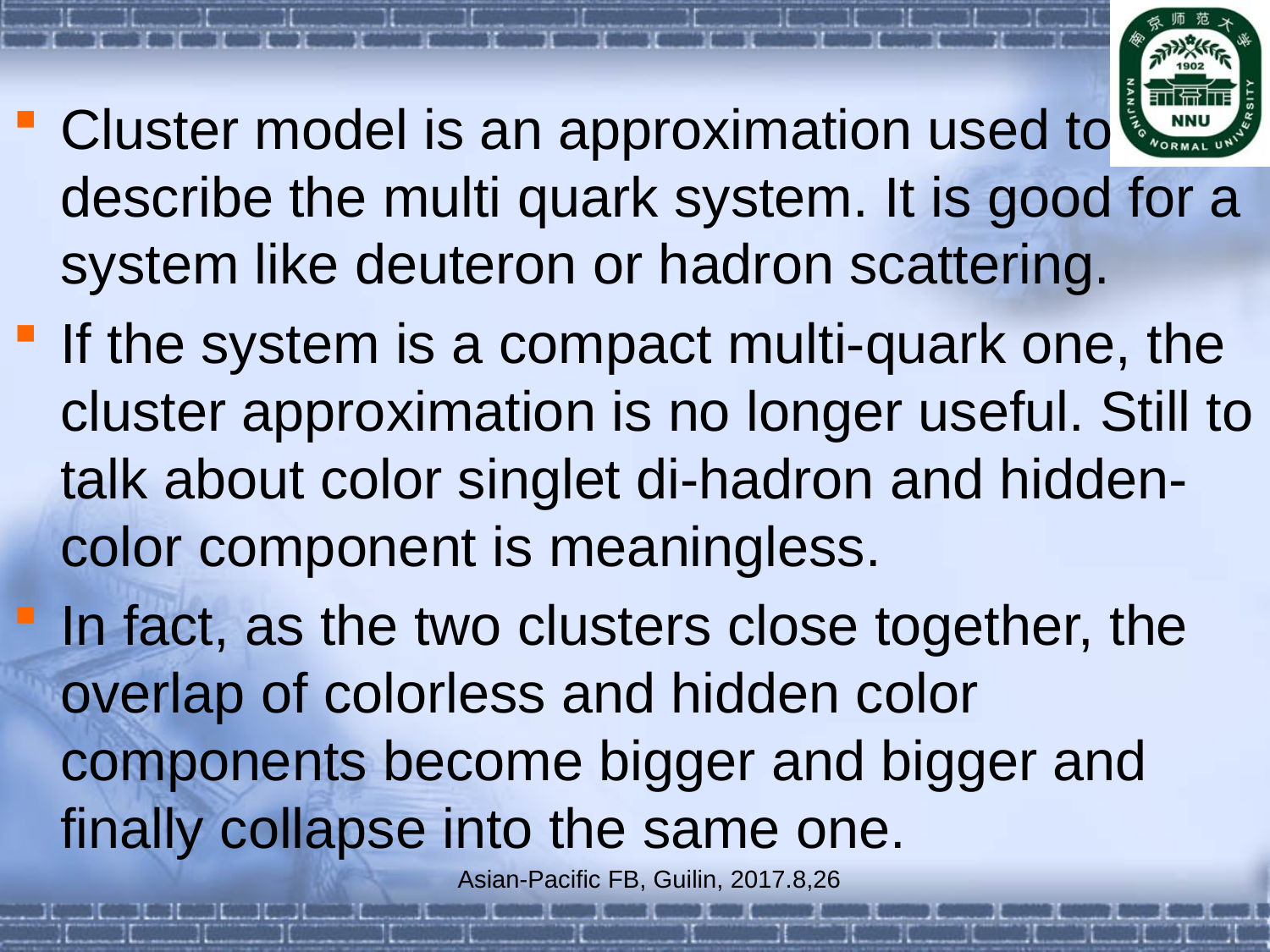

#
Cluster model is an approximation used to describe the multi quark system. It is good for a system like deuteron or hadron scattering.
If the system is a compact multi-quark one, the cluster approximation is no longer useful. Still to talk about color singlet di-hadron and hidden-color component is meaningless.
In fact, as the two clusters close together, the overlap of colorless and hidden color components become bigger and bigger and finally collapse into the same one.
Asian-Pacific FB, Guilin, 2017.8,26